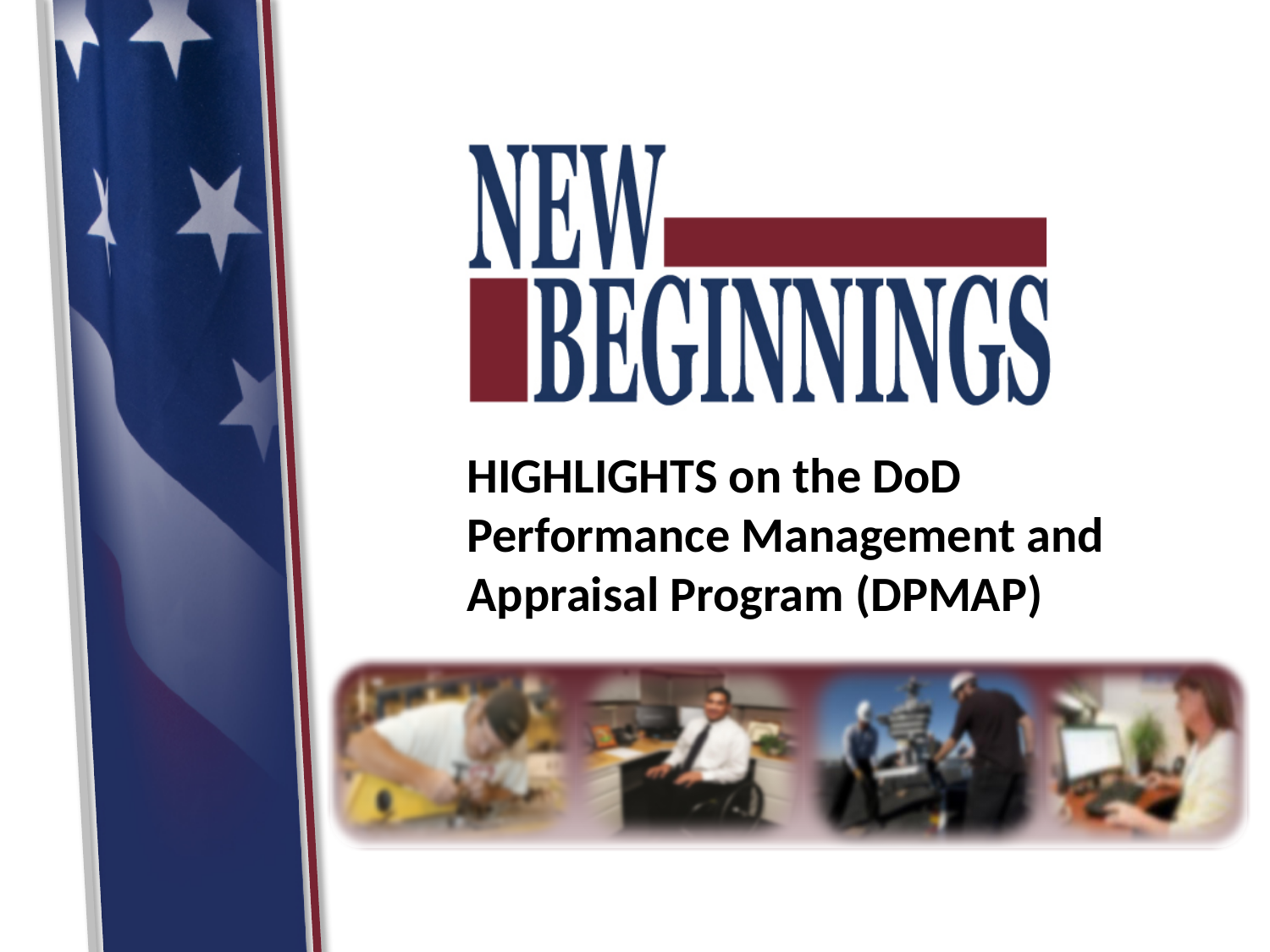

# HIGHLIGHTS on the DoD Performance Management and Appraisal Program (DPMAP)